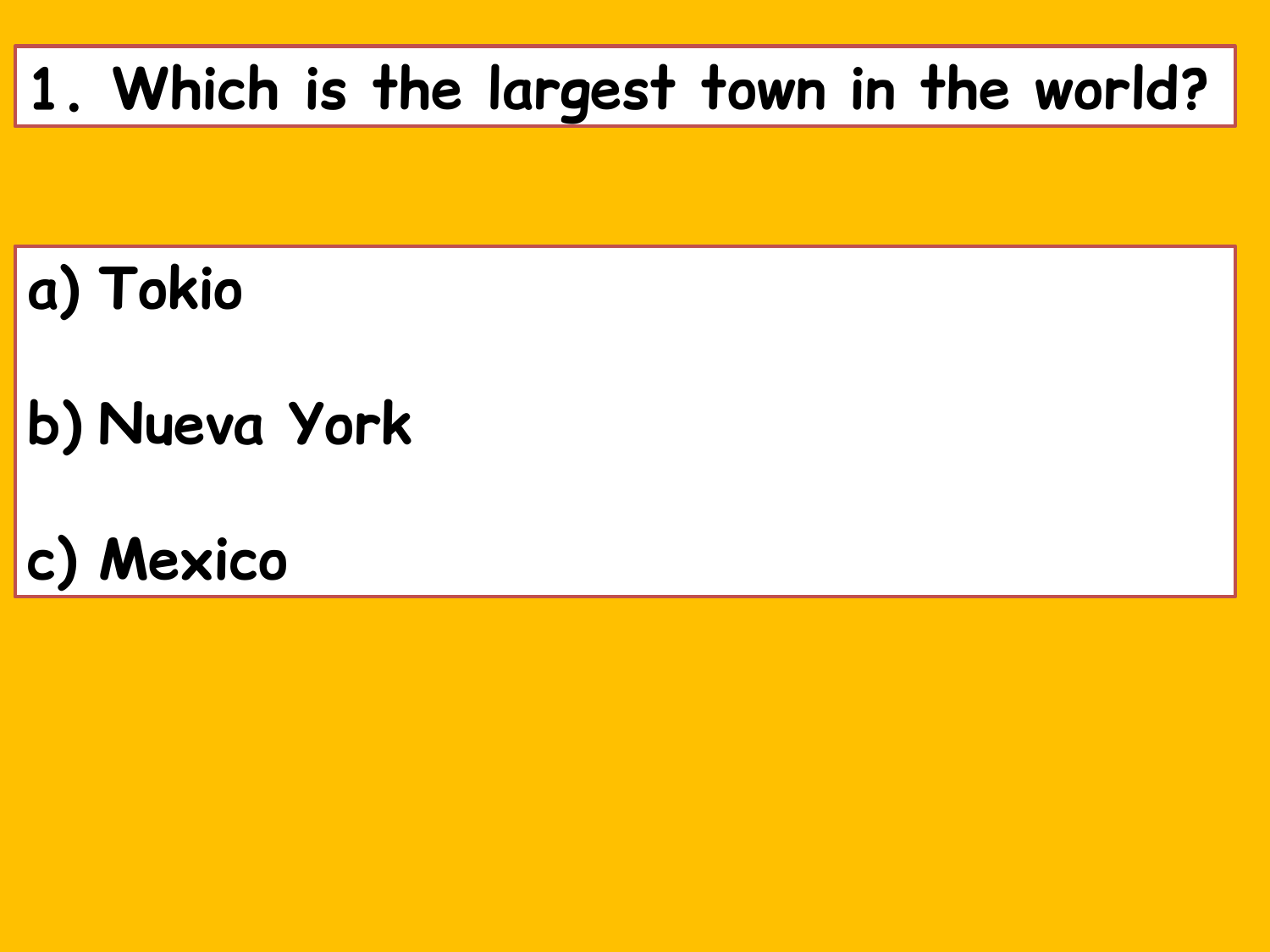

1. Which is the largest town in the world?
Tokio

Nueva York

Mexico